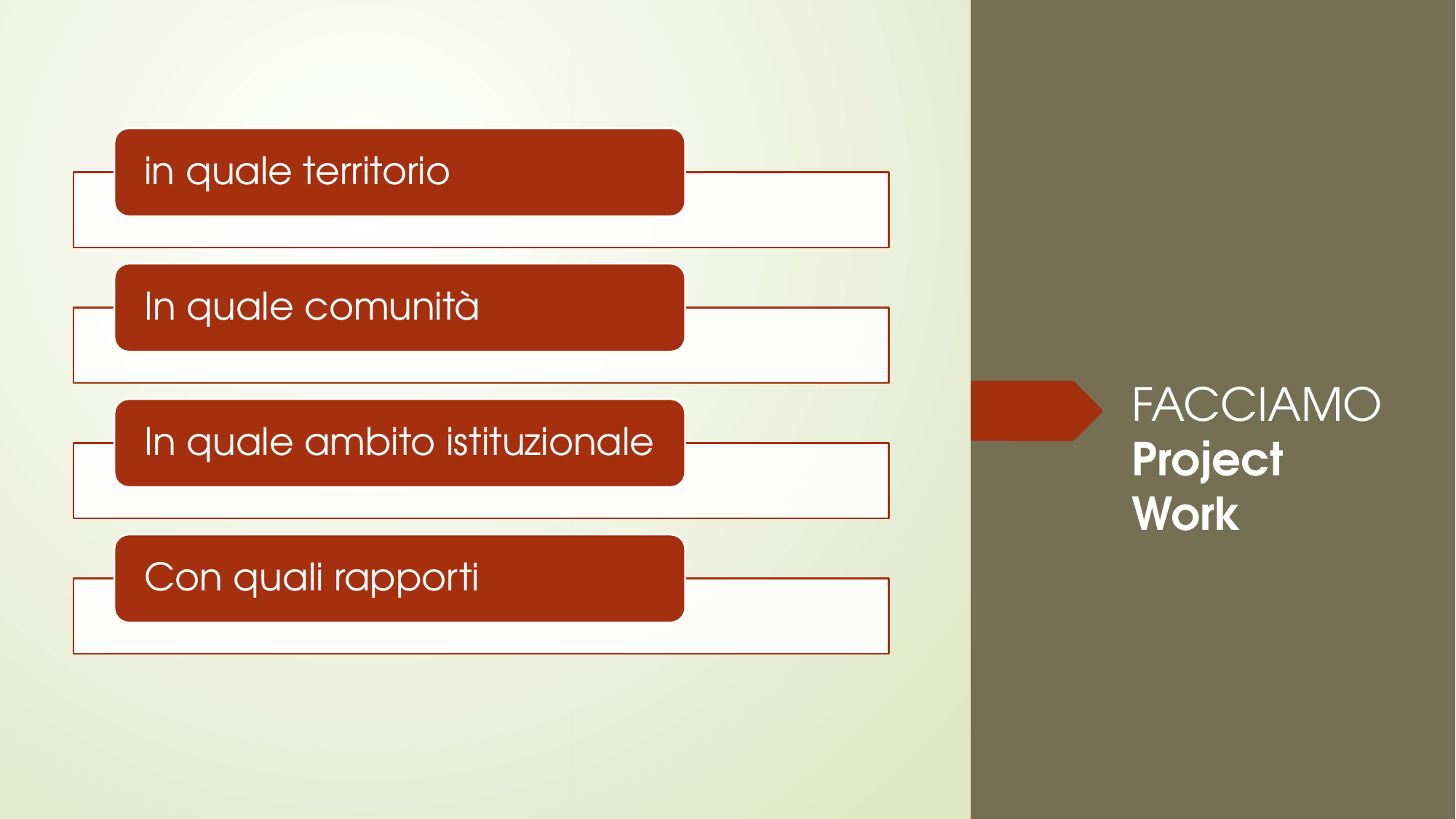

in quale territorio
In quale comunità
In quale ambito istituzionale
Con quali rapporti
# FACCIAMO Project Work